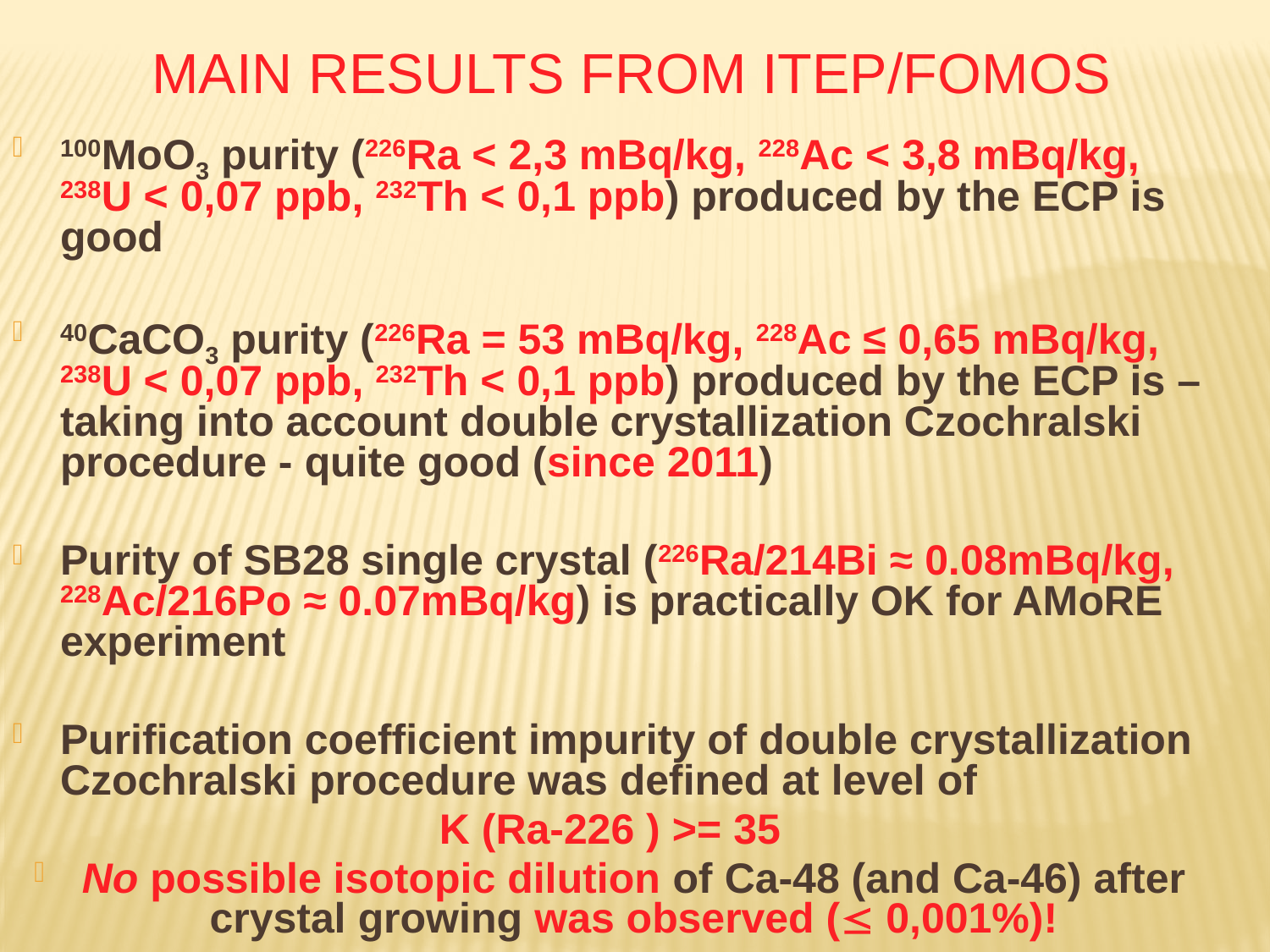

Main results from ITEP/FOMOS
100MoO3 purity (226Ra < 2,3 mBq/kg, 228Ac < 3,8 mBq/kg, 238U < 0,07 ppb, 232Th < 0,1 ppb) produced by the ECP is good

40CaCO3 purity (226Ra = 53 mBq/kg, 228Ac ≤ 0,65 mBq/kg, 238U < 0,07 ppb, 232Th < 0,1 ppb) produced by the ECP is – taking into account double crystallization Czochralski procedure - quite good (since 2011)

Purity of SB28 single crystal (226Ra/214Bi ≈ 0.08mBq/kg, 228Ac/216Po ≈ 0.07mBq/kg) is practically OK for AMoRE experiment

Purification coefficient impurity of double crystallization Czochralski procedure was defined at level of
K (Ra-226 ) >= 35
No possible isotopic dilution of Ca-48 (and Ca-46) after crystal growing was observed (≤ 0,001%)!